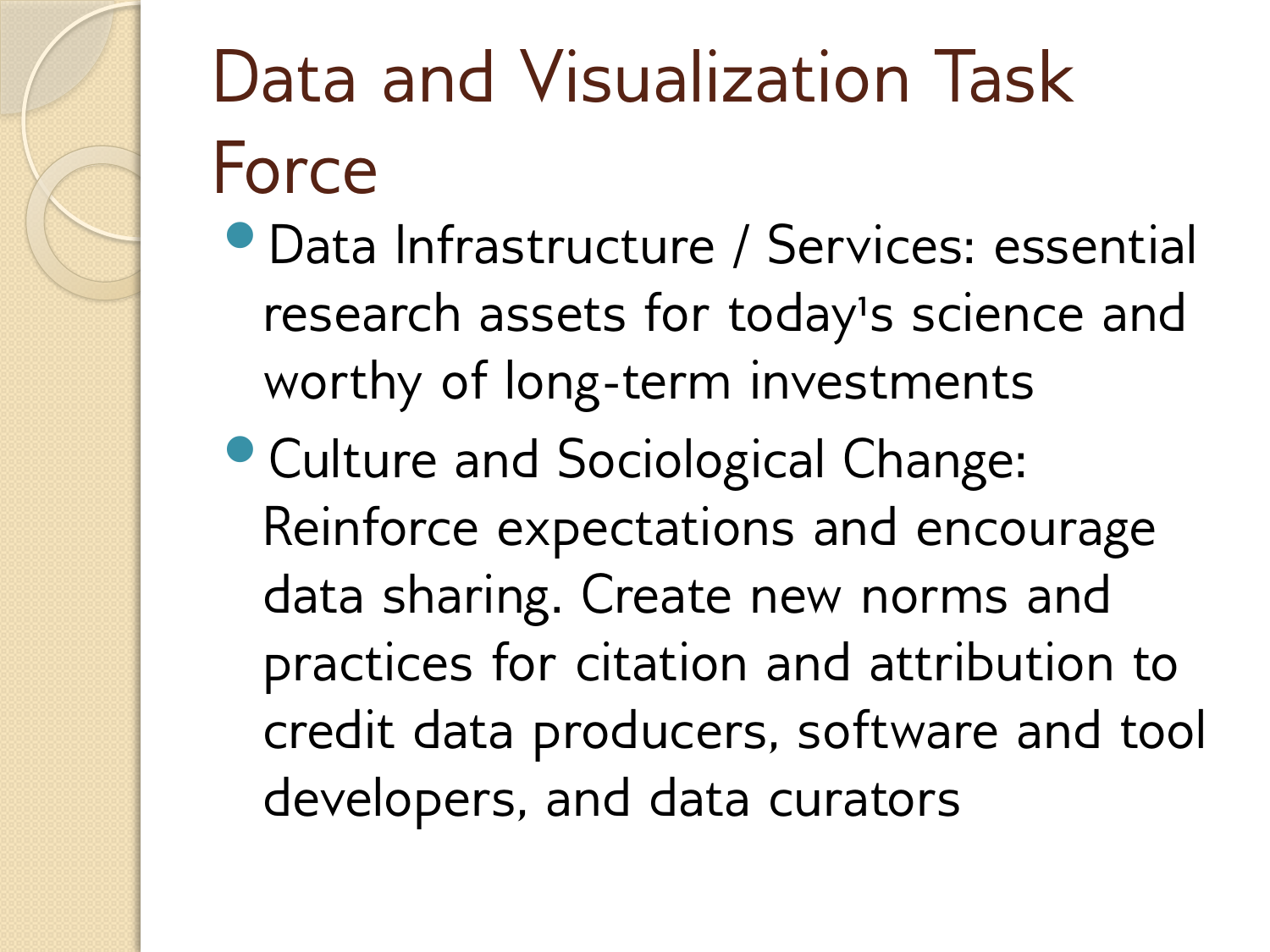

# Data and Visualization Task Force
Data Infrastructure / Services: essential research assets for today¹s science and worthy of long-term investments
Culture and Sociological Change: Reinforce expectations and encourage data sharing. Create new norms and practices for citation and attribution to credit data producers, software and tool developers, and data curators